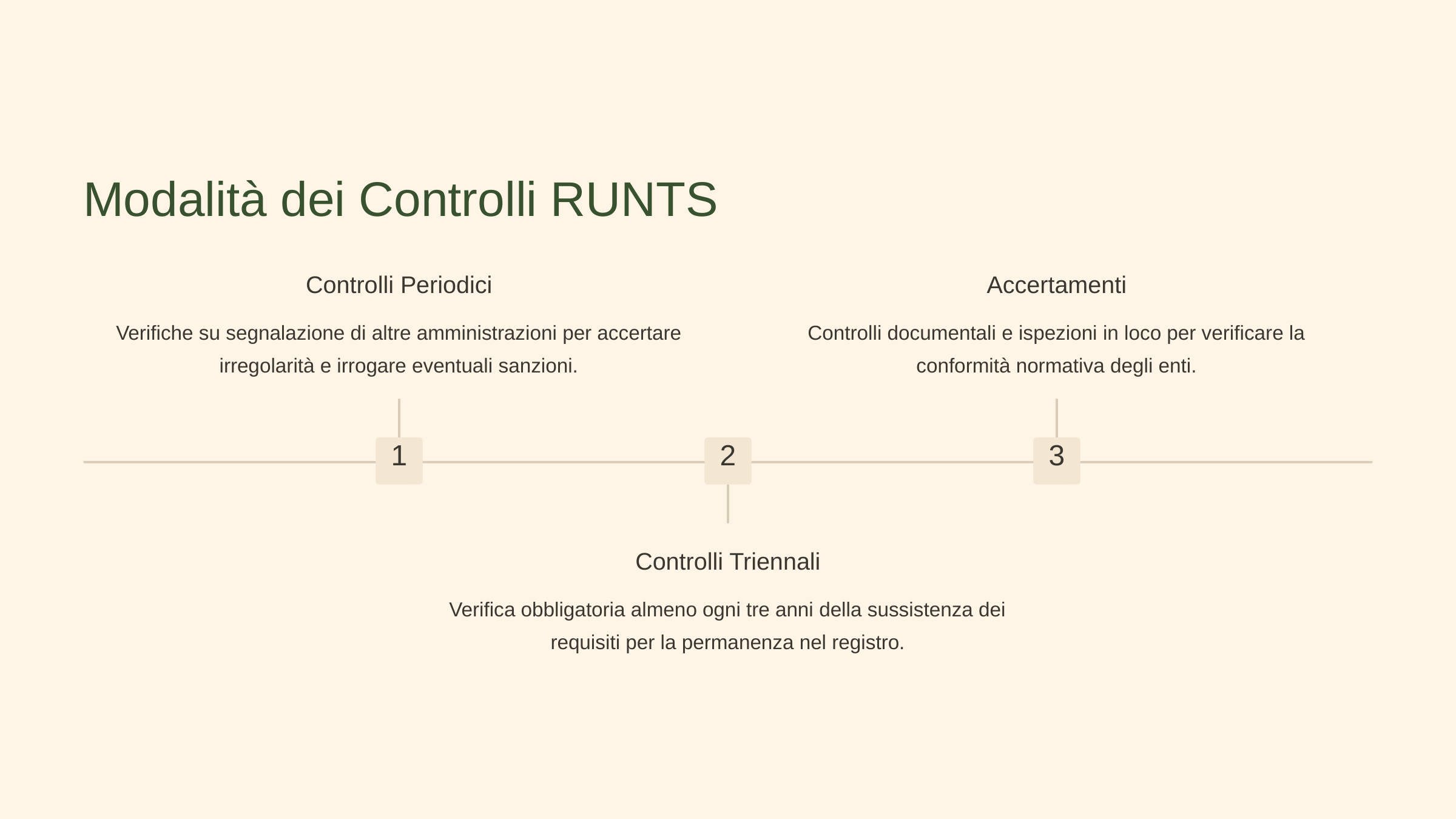

Modalità dei Controlli RUNTS
Controlli Periodici
Accertamenti
Verifiche su segnalazione di altre amministrazioni per accertare irregolarità e irrogare eventuali sanzioni.
Controlli documentali e ispezioni in loco per verificare la conformità normativa degli enti.

1
2
3

Controlli Triennali
Verifica obbligatoria almeno ogni tre anni della sussistenza dei requisiti per la permanenza nel registro.